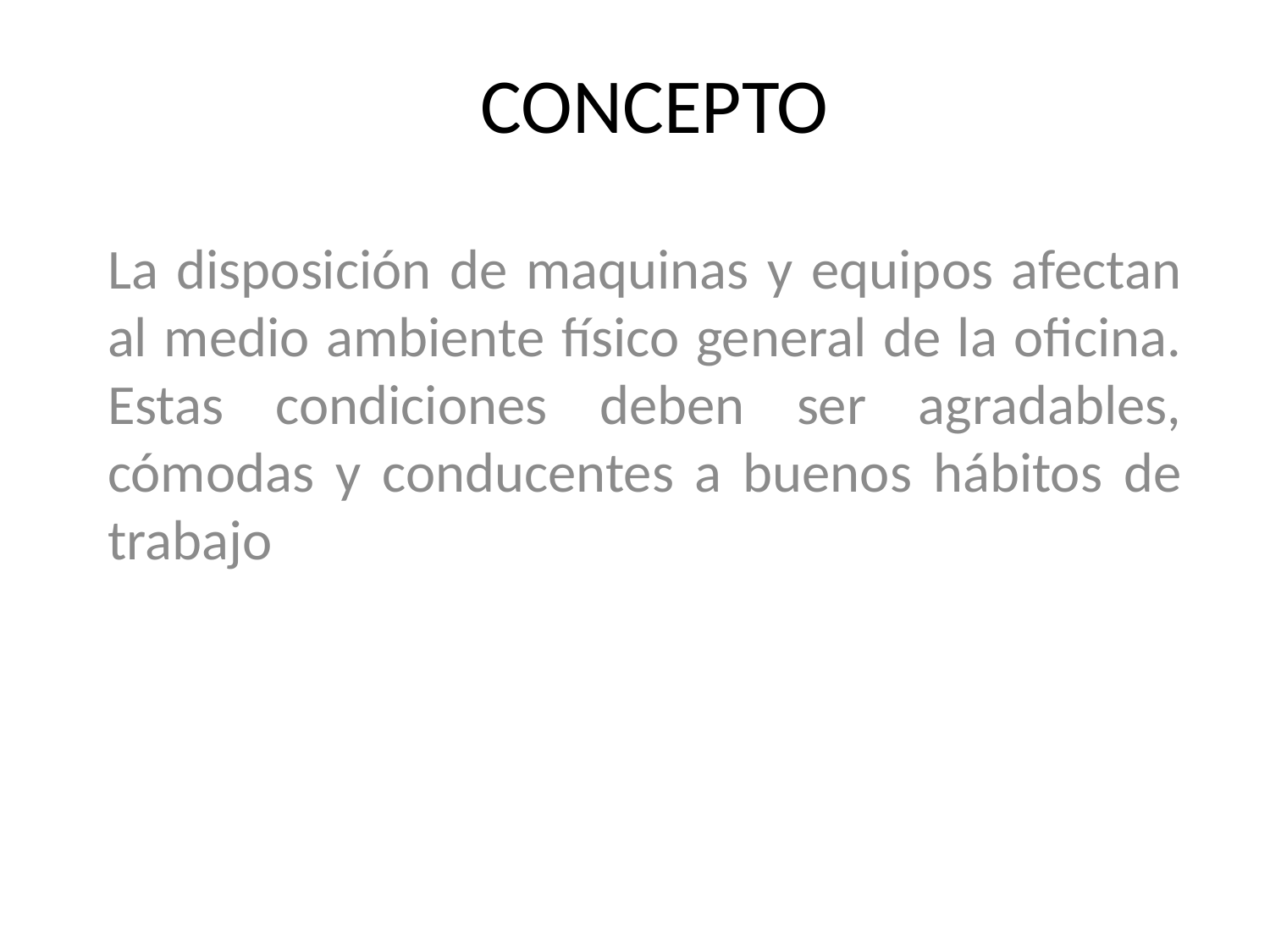

# CONCEPTO
La disposición de maquinas y equipos afectan al medio ambiente físico general de la oficina. Estas condiciones deben ser agradables, cómodas y conducentes a buenos hábitos de trabajo